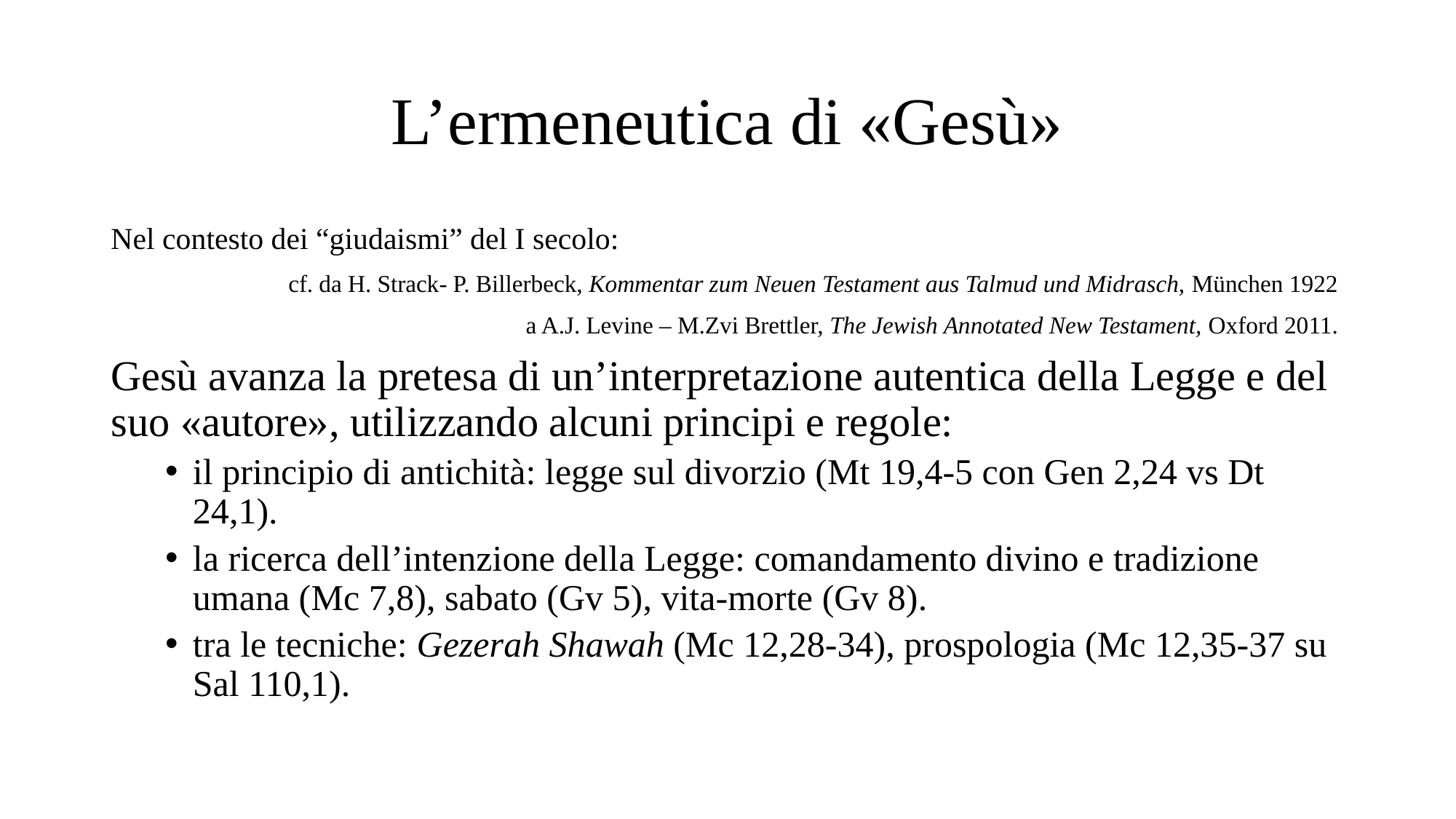

# L’ermeneutica di «Gesù»
Nel contesto dei “giudaismi” del I secolo:
cf. da H. Strack- P. Billerbeck, Kommentar zum Neuen Testament aus Talmud und Midrasch, München 1922
a A.J. Levine – M.Zvi Brettler, The Jewish Annotated New Testament, Oxford 2011.
Gesù avanza la pretesa di un’interpretazione autentica della Legge e del suo «autore», utilizzando alcuni principi e regole:
il principio di antichità: legge sul divorzio (Mt 19,4-5 con Gen 2,24 vs Dt 24,1).
la ricerca dell’intenzione della Legge: comandamento divino e tradizione umana (Mc 7,8), sabato (Gv 5), vita-morte (Gv 8).
tra le tecniche: Gezerah Shawah (Mc 12,28-34), prospologia (Mc 12,35-37 su Sal 110,1).